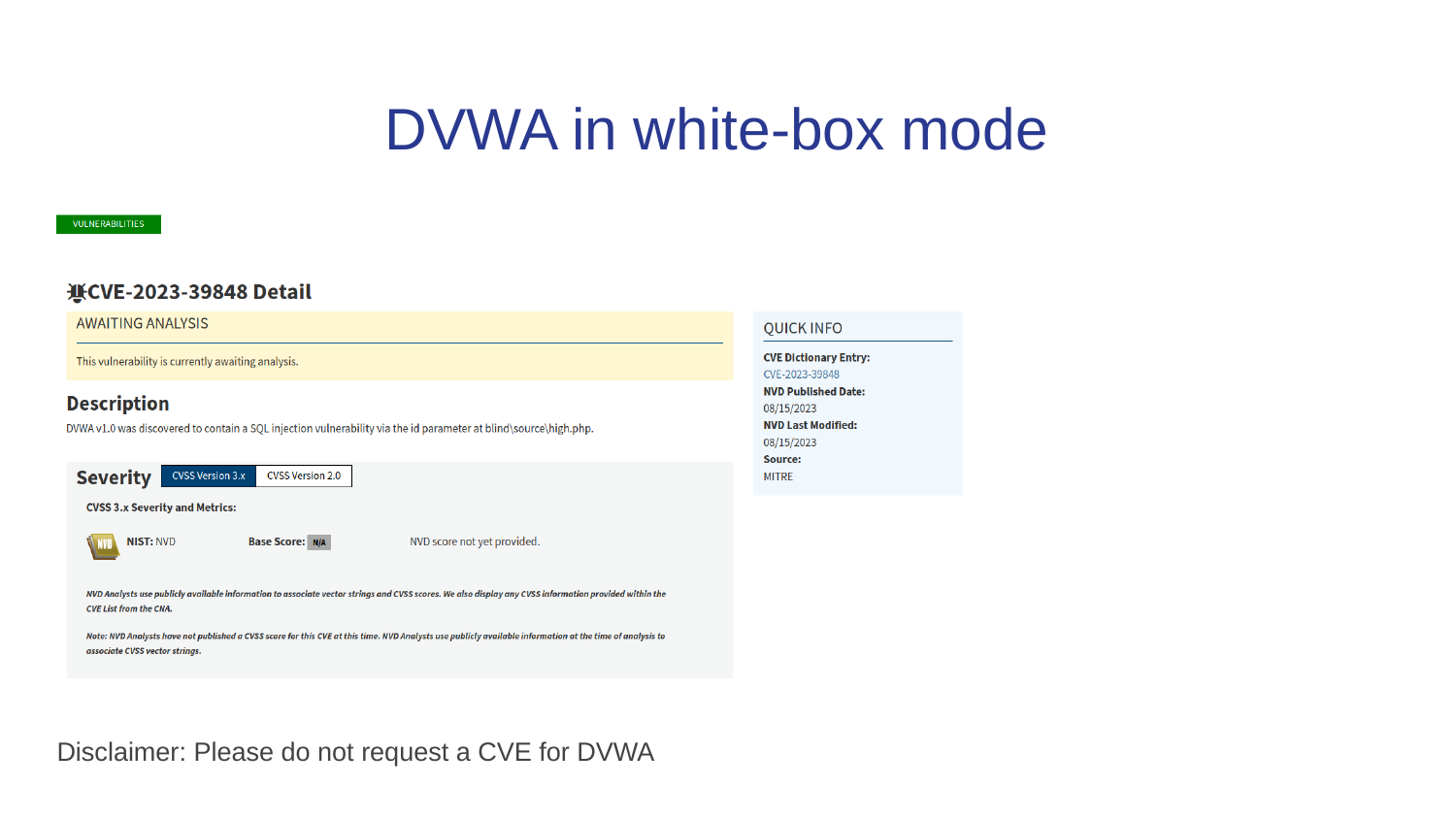

DVWA in white-box mode

Disclaimer: Please do not request a CVE for DVWA